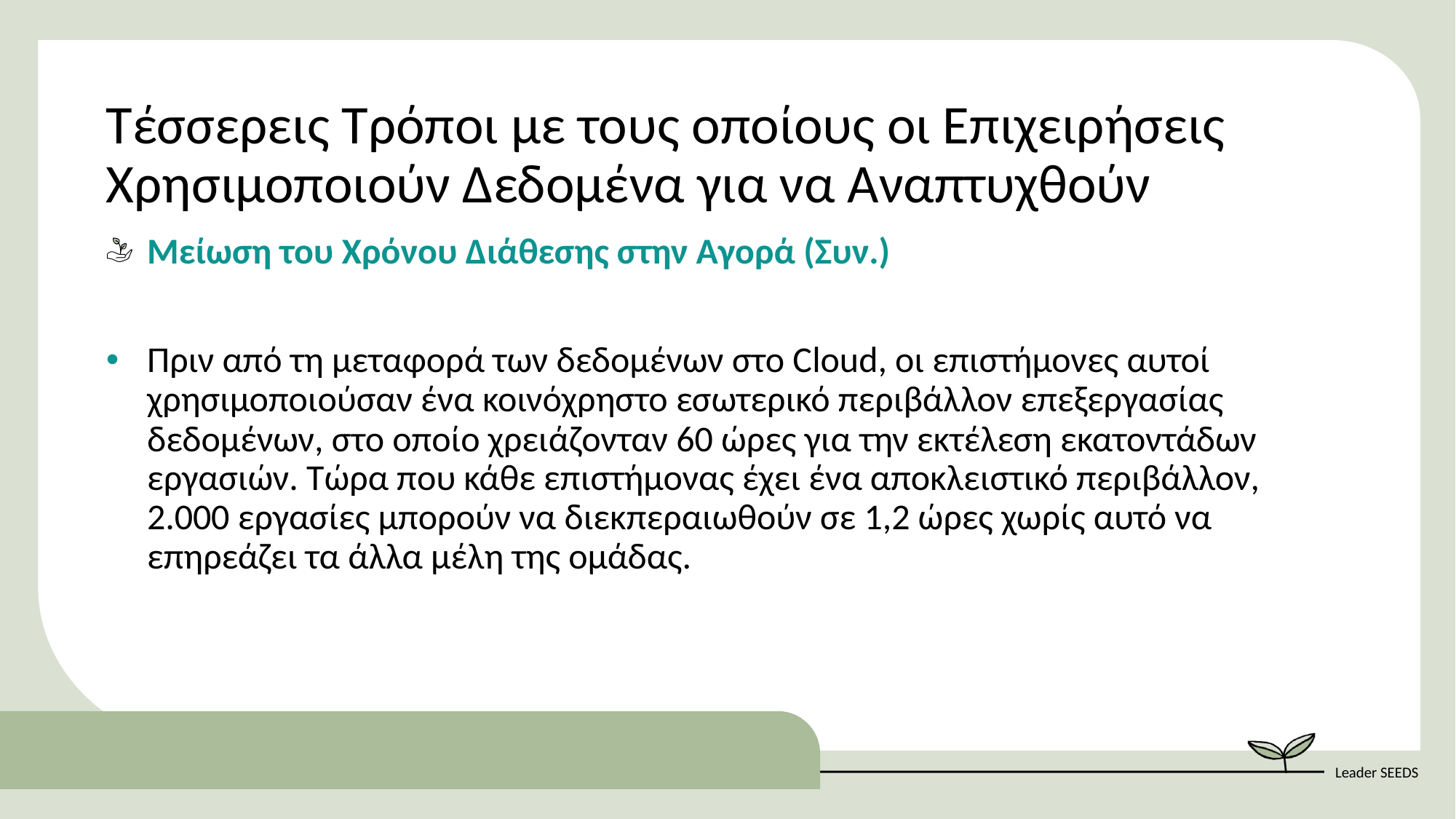

Τέσσερεις Τρόποι με τους οποίους οι Επιχειρήσεις Χρησιμοποιούν Δεδομένα για να Αναπτυχθούν
Μείωση του Χρόνου Διάθεσης στην Αγορά (Συν.)

Πριν από τη μεταφορά των δεδομένων στο Cloud, οι επιστήμονες αυτοί χρησιμοποιούσαν ένα κοινόχρηστο εσωτερικό περιβάλλον επεξεργασίας δεδομένων, στο οποίο χρειάζονταν 60 ώρες για την εκτέλεση εκατοντάδων εργασιών. Τώρα που κάθε επιστήμονας έχει ένα αποκλειστικό περιβάλλον, 2.000 εργασίες μπορούν να διεκπεραιωθούν σε 1,2 ώρες χωρίς αυτό να επηρεάζει τα άλλα μέλη της ομάδας.